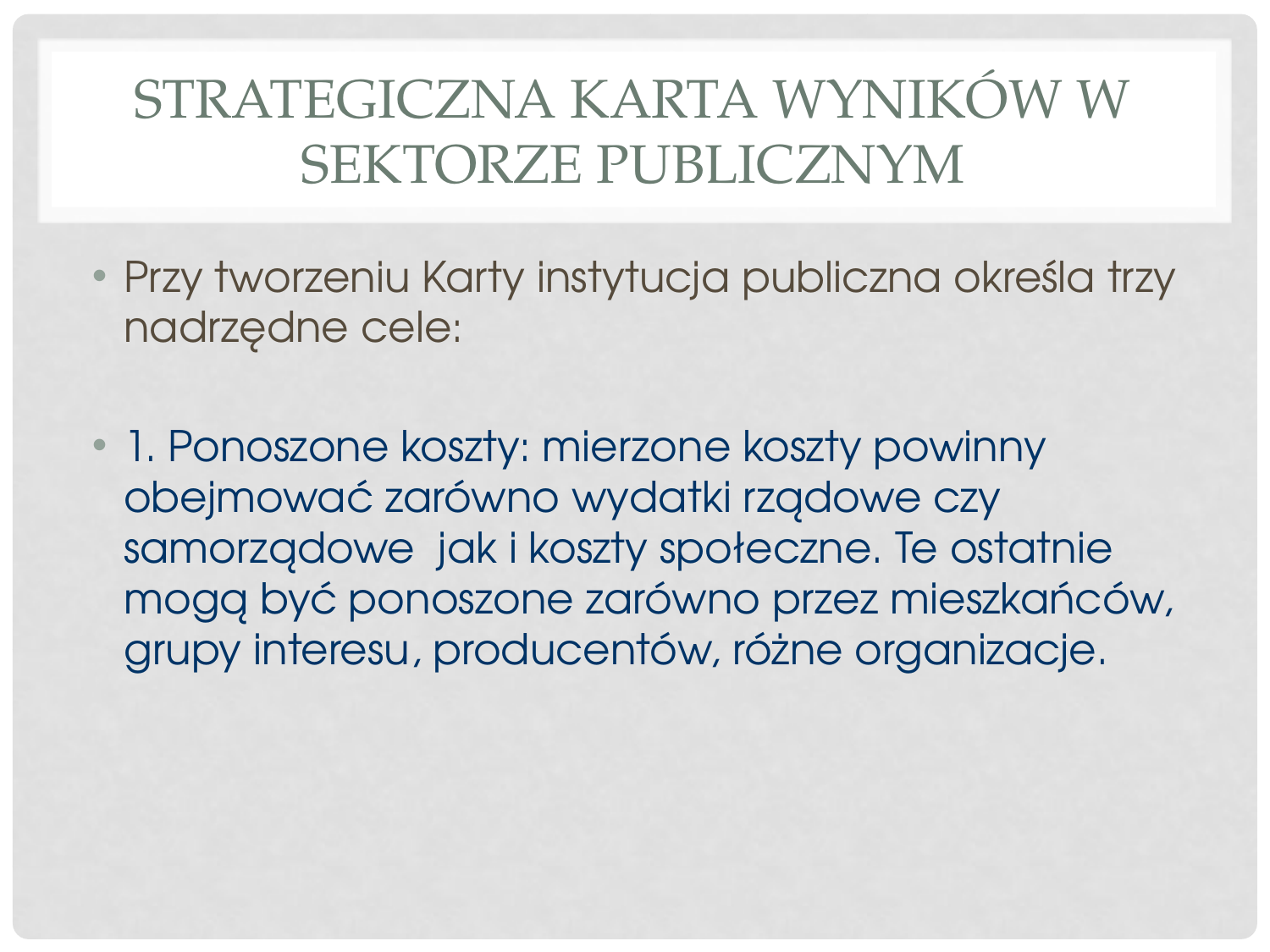

# Strategiczna Karta Wyników w sektorze publicznym
Przy tworzeniu Karty instytucja publiczna określa trzy nadrzędne cele:

1. Ponoszone koszty: mierzone koszty powinny obejmować zarówno wydatki rządowe czy samorządowe  jak i koszty społeczne. Te ostatnie mogą być ponoszone zarówno przez mieszkańców, grupy interesu, producentów, różne organizacje.